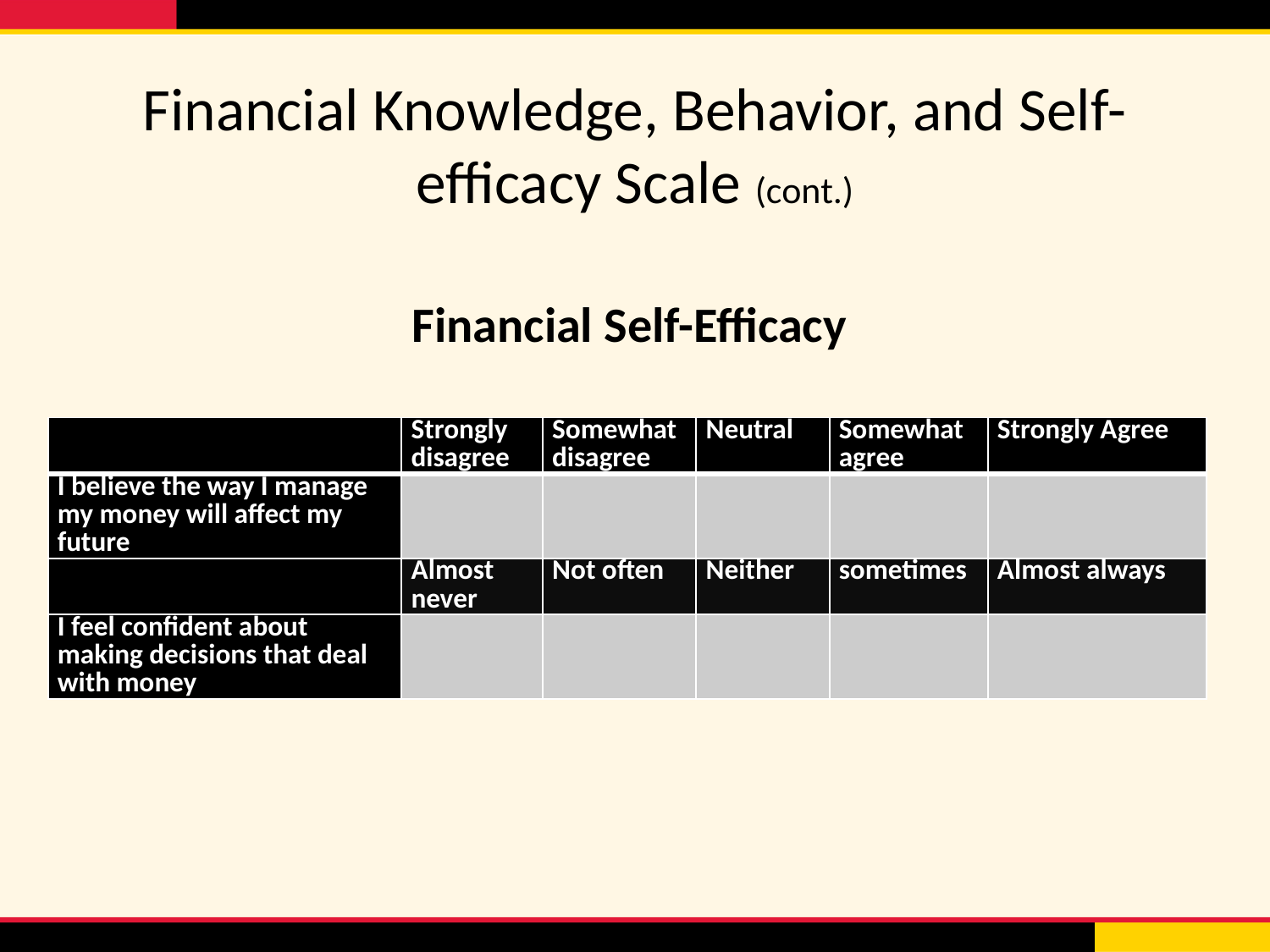

# Financial Knowledge, Behavior, and Self-efficacy Scale (cont.)
Financial Self-Efficacy
|  | Strongly disagree | Somewhat disagree | Neutral | Somewhat agree | Strongly Agree |
| --- | --- | --- | --- | --- | --- |
| I believe the way I manage my money will affect my future |  |  |  |  |  |
|  | Almost never | Not often | Neither | sometimes | Almost always |
| I feel confident about making decisions that deal with money |  |  |  |  |  |